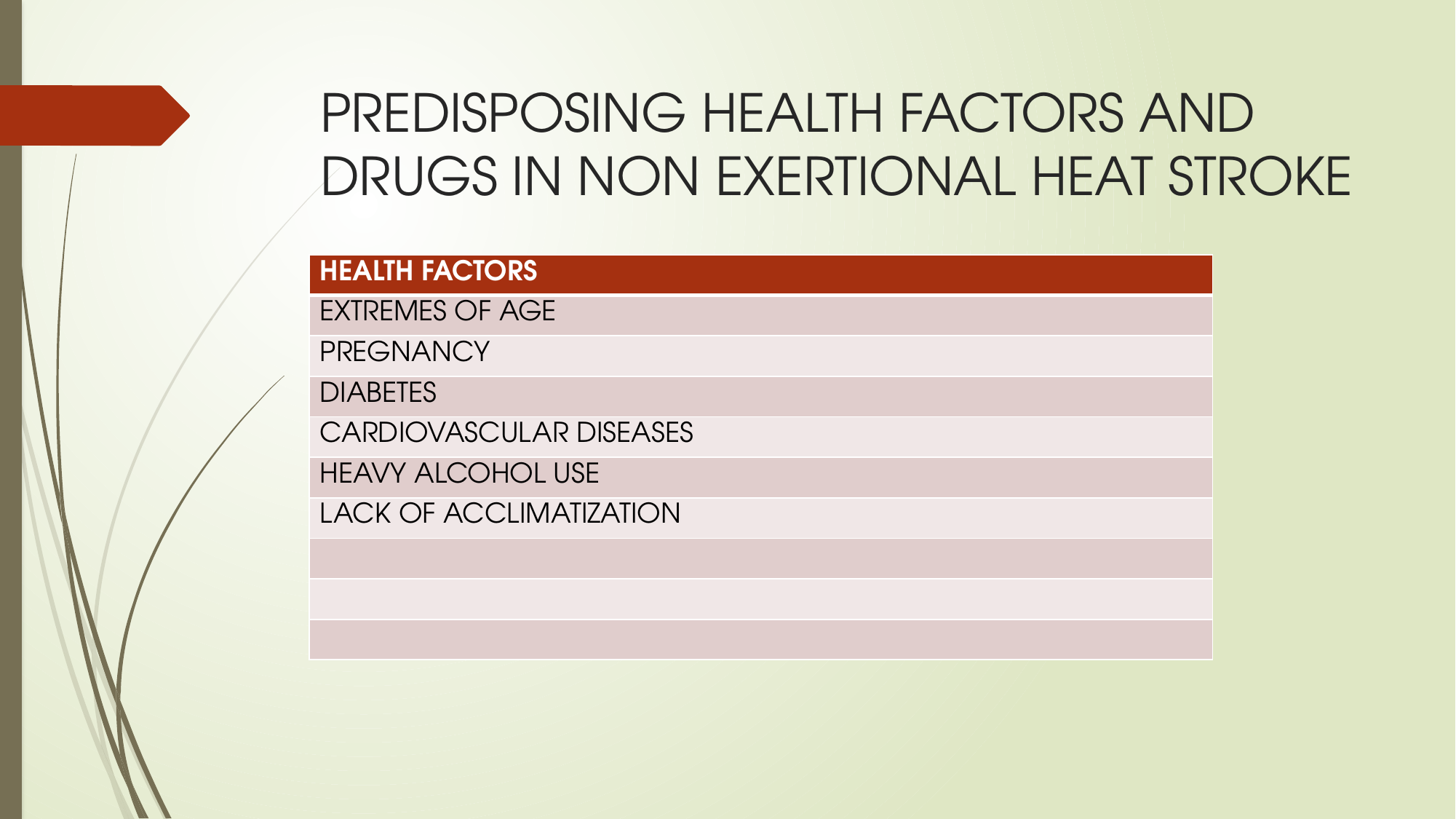

# PREDISPOSING HEALTH FACTORS AND DRUGS IN NON EXERTIONAL HEAT STROKE
| HEALTH FACTORS |
| --- |
| EXTREMES OF AGE |
| PREGNANCY |
| DIABETES |
| CARDIOVASCULAR DISEASES |
| HEAVY ALCOHOL USE |
| LACK OF ACCLIMATIZATION |
|  |
|  |
|  |